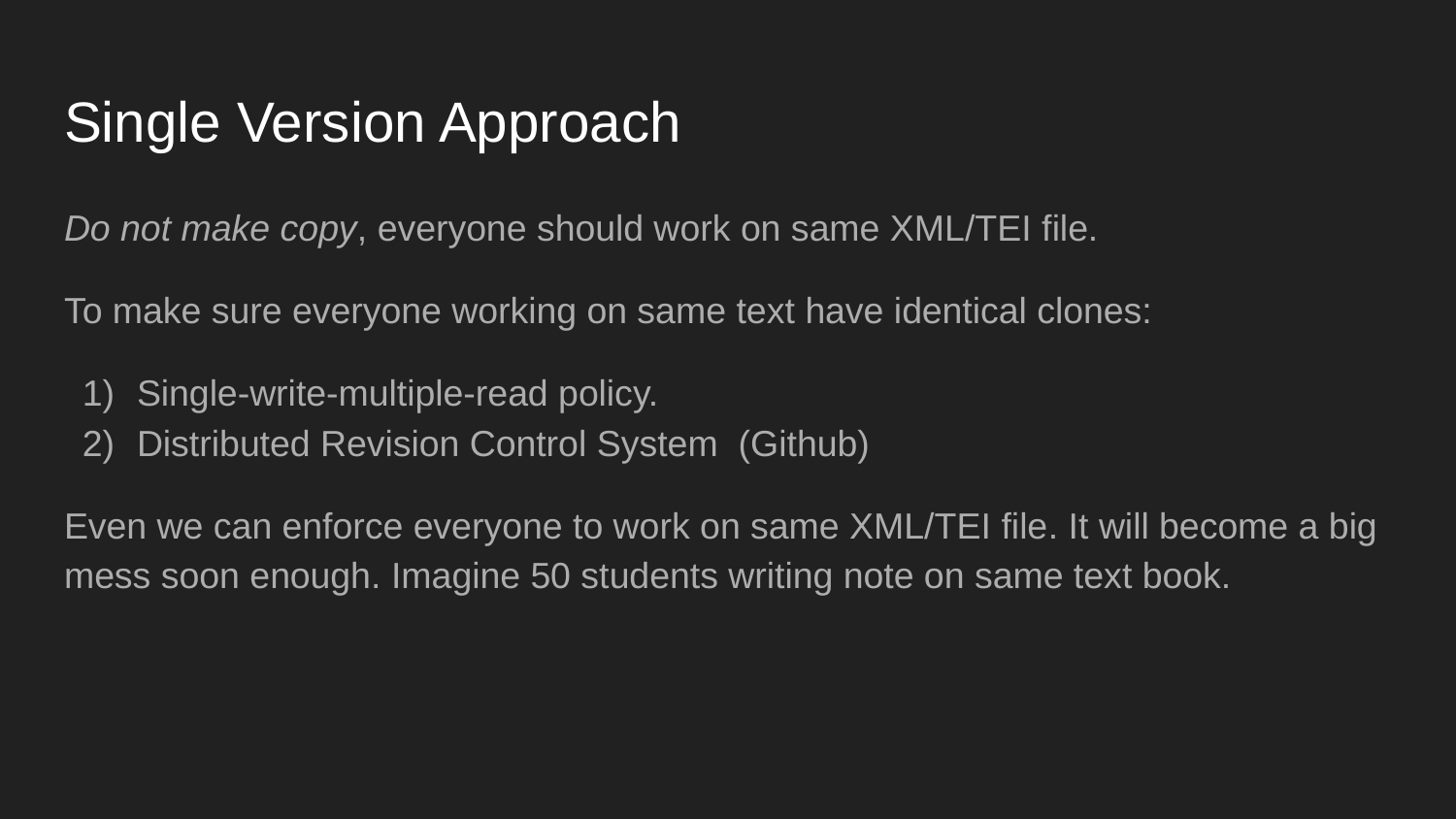

# Single Version Approach

Do not make copy, everyone should work on same XML/TEI file.
To make sure everyone working on same text have identical clones:
Single-write-multiple-read policy.
Distributed Revision Control System  (Github)
Even we can enforce everyone to work on same XML/TEI file. It will become a big mess soon enough. Imagine 50 students writing note on same text book.